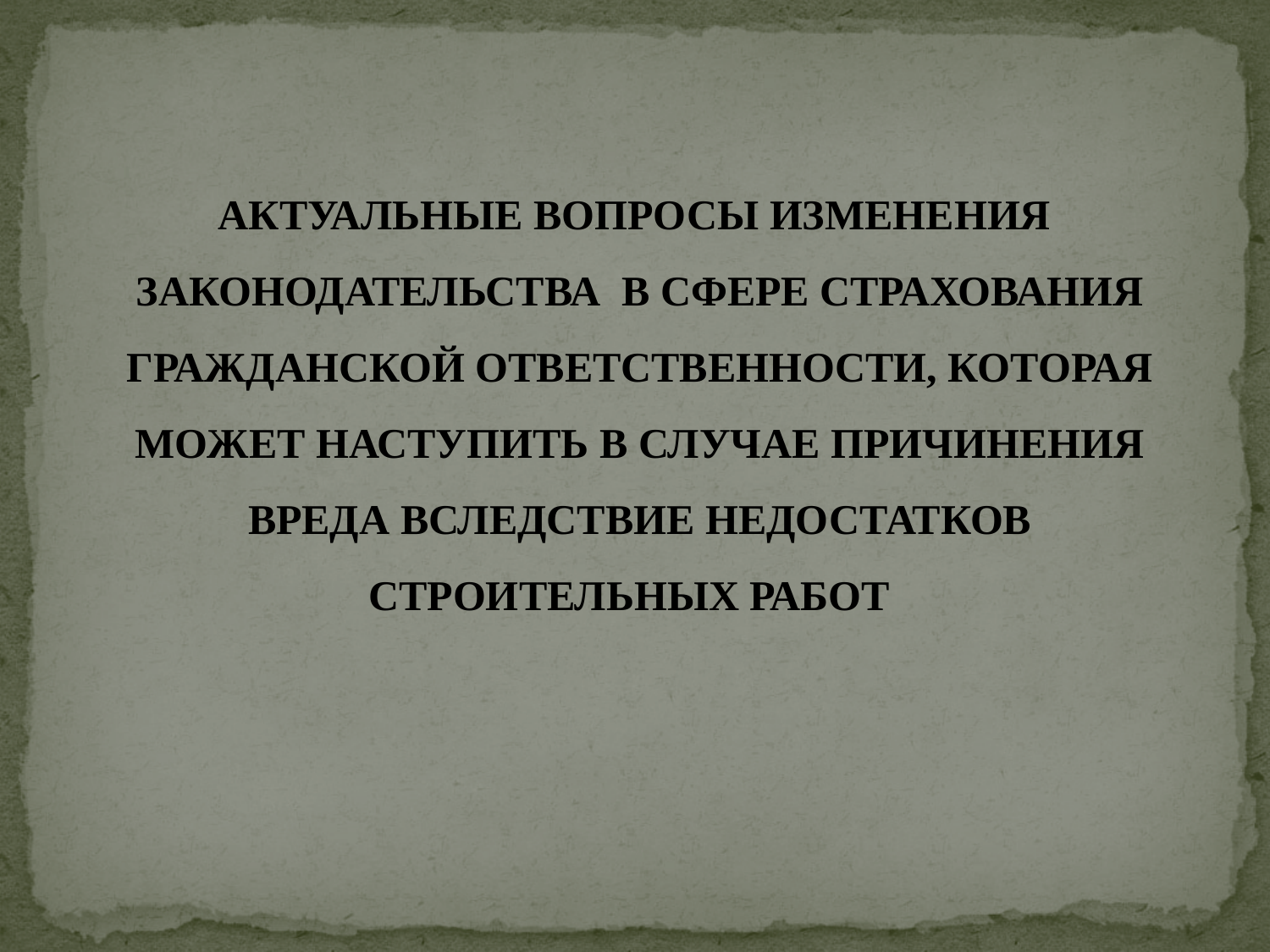

АКТУАЛЬНЫЕ ВОПРОСЫ ИЗМЕНЕНИЯ  ЗАКОНОДАТЕЛЬСТВА  В СФЕРЕ СТРАХОВАНИЯ ГРАЖДАНСКОЙ ОТВЕТСТВЕННОСТИ, КОТОРАЯ МОЖЕТ НАСТУПИТЬ В СЛУЧАЕ ПРИЧИНЕНИЯ ВРЕДА ВСЛЕДСТВИЕ НЕДОСТАТКОВ СТРОИТЕЛЬНЫХ РАБОТ